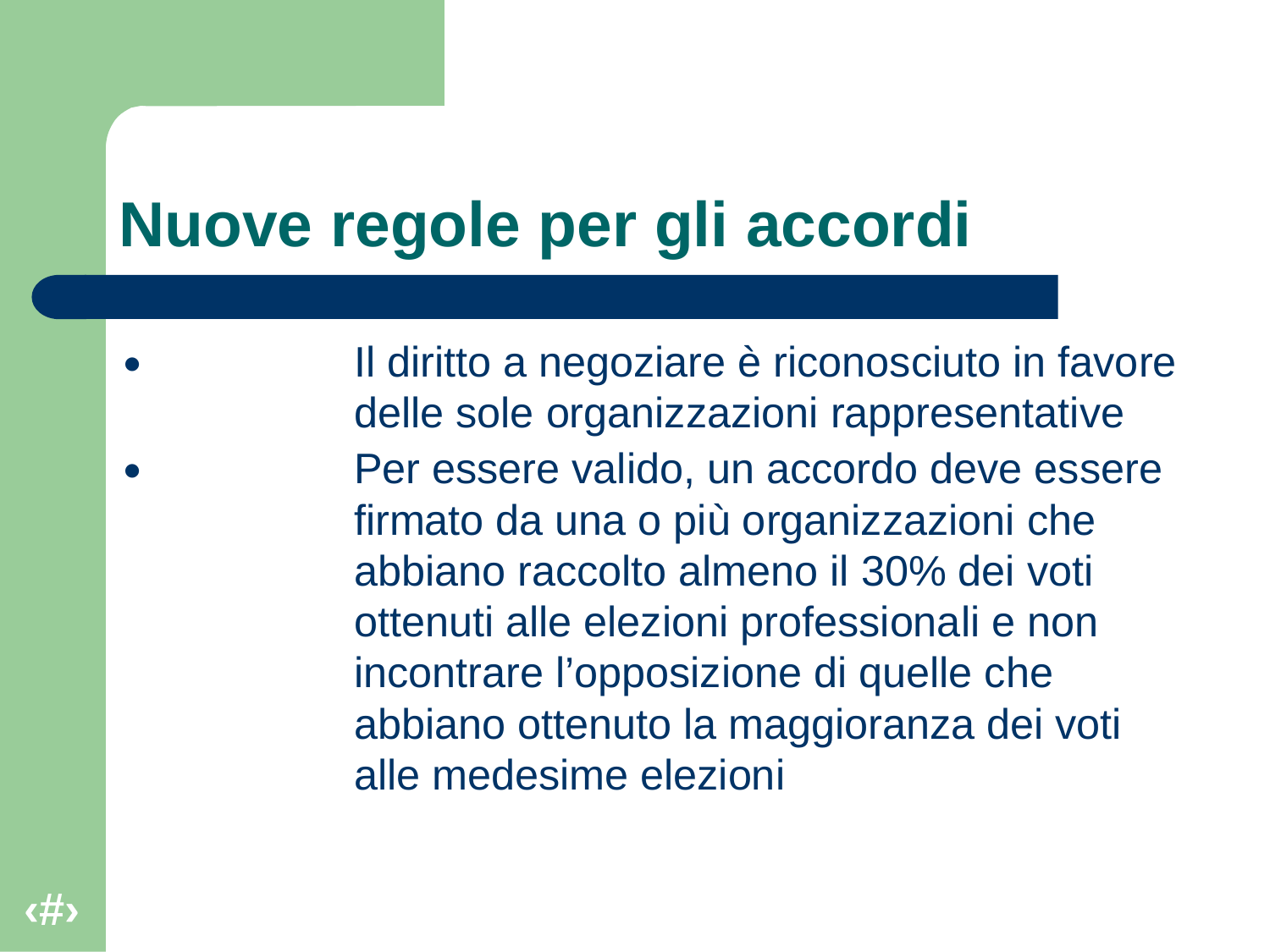

# Nuove regole per gli accordi
Il diritto a negoziare è riconosciuto in favore delle sole organizzazioni rappresentative
Per essere valido, un accordo deve essere firmato da una o più organizzazioni che abbiano raccolto almeno il 30% dei voti ottenuti alle elezioni professionali e non incontrare l’opposizione di quelle che abbiano ottenuto la maggioranza dei voti alle medesime elezioni
‹#›